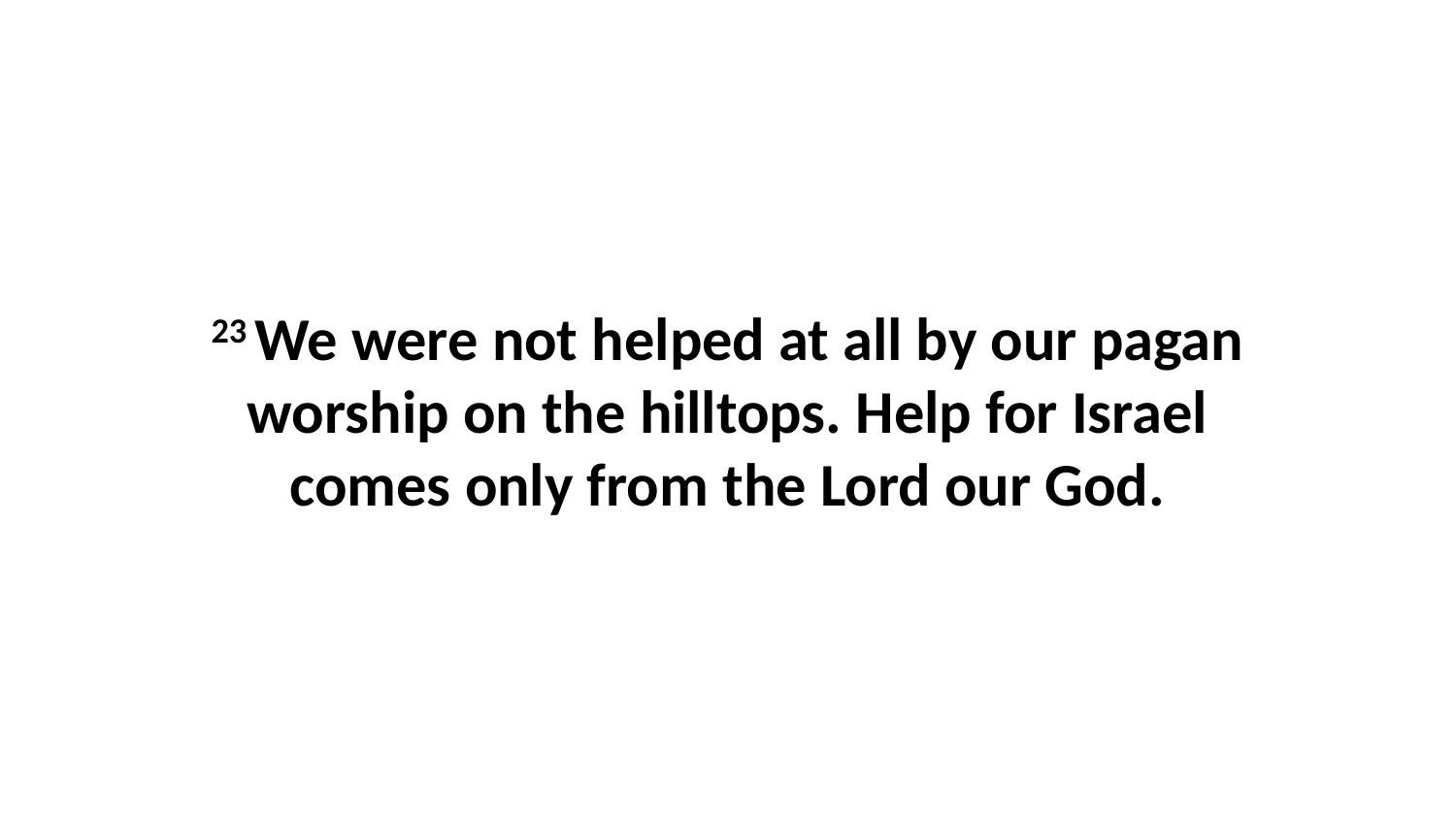

23 We were not helped at all by our pagan worship on the hilltops. Help for Israel comes only from the Lord our God.